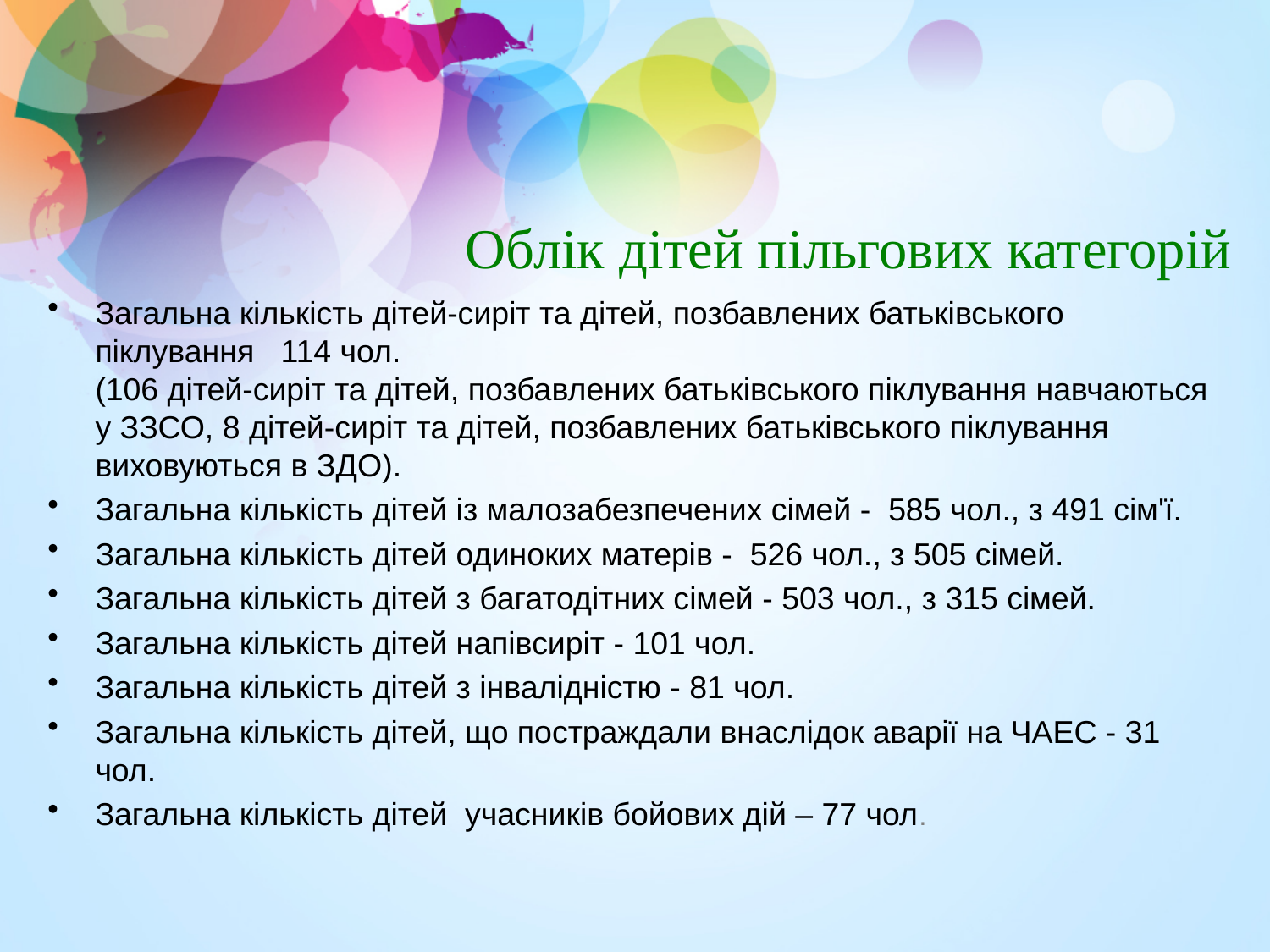

# Облік дітей пільгових категорій
Загальна кількість дітей-сиріт та дітей, позбавлених батьківського піклування   114 чол.                                                                                           (106 дітей-сиріт та дітей, позбавлених батьківського піклування навчаються у ЗЗСО, 8 дітей-сиріт та дітей, позбавлених батьківського піклування виховуються в ЗДО).
Загальна кількість дітей із малозабезпечених сімей -  585 чол., з 491 сім'ї.
Загальна кількість дітей одиноких матерів -  526 чол., з 505 сімей.
Загальна кількість дітей з багатодітних сімей - 503 чол., з 315 сімей.
Загальна кількість дітей напівсиріт - 101 чол.
Загальна кількість дітей з інвалідністю - 81 чол.
Загальна кількість дітей, що постраждали внаслідок аварії на ЧАЕС - 31 чол.
Загальна кількість дітей  учасників бойових дій – 77 чол.